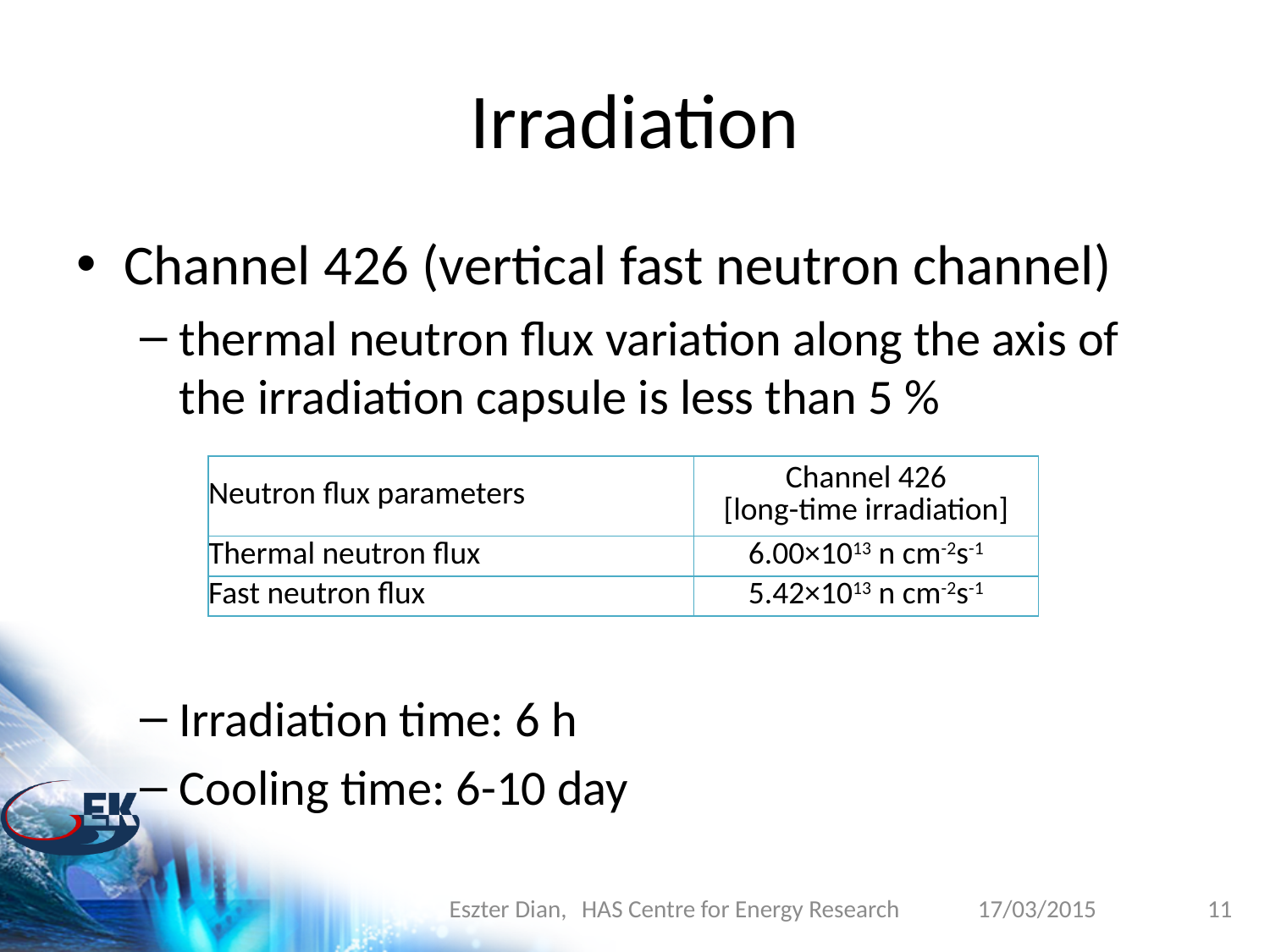

# Irradiation
Channel 426 (vertical fast neutron channel)
thermal neutron flux variation along the axis of the irradiation capsule is less than 5 %

Irradiation time: 6 h
Cooling time: 6-10 day
| Neutron flux parameters | Channel 426 [long-time irradiation] |
| --- | --- |
| Thermal neutron flux | 6.00×1013 n cm-2s-1 |
| Fast neutron flux | 5.42×1013 n cm-2s-1 |
Eszter Dian,	 HAS Centre for Energy Research
17/03/2015
11